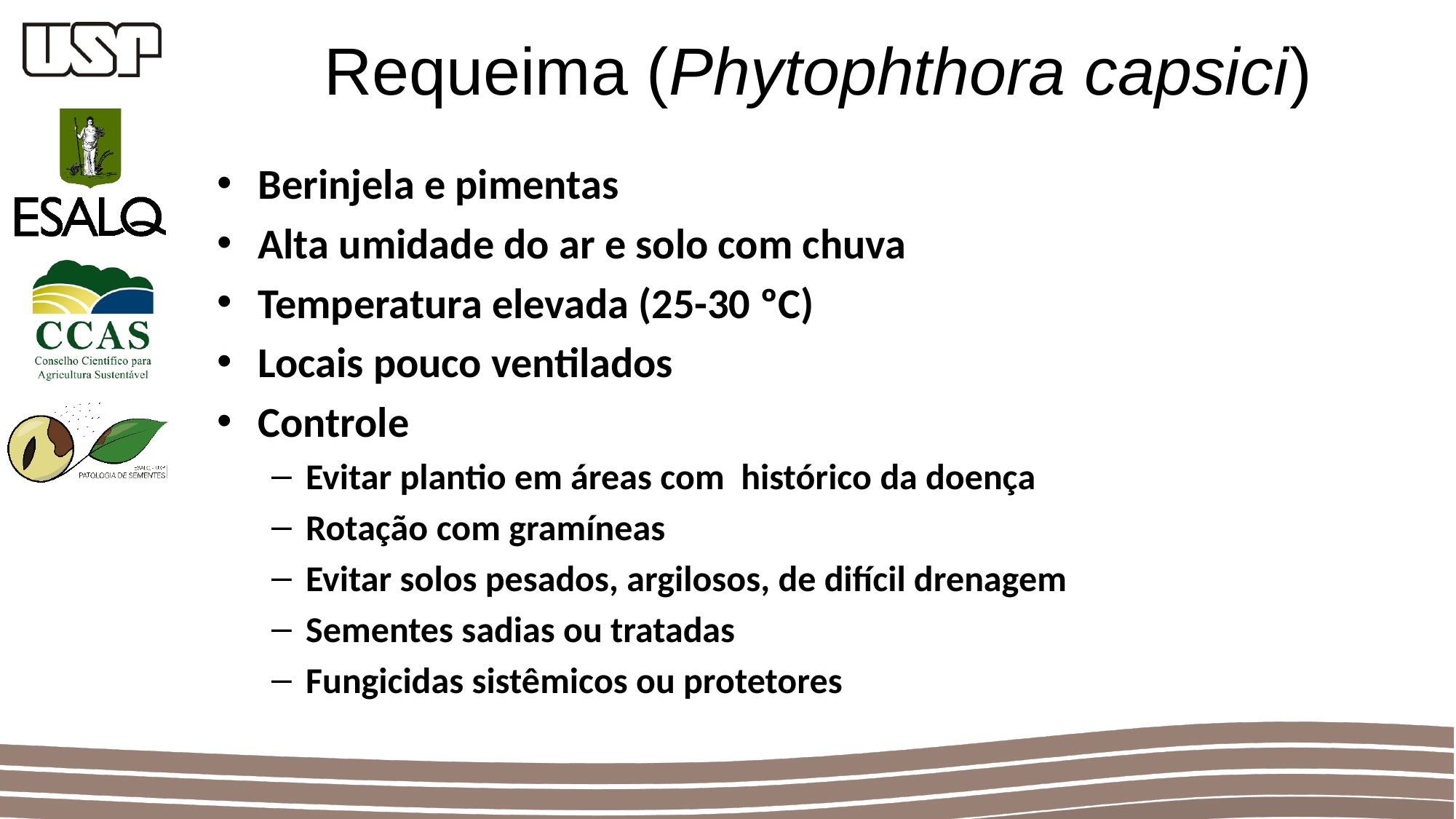

Requeima (Phytophthora capsici)
Berinjela e pimentas
Alta umidade do ar e solo com chuva
Temperatura elevada (25-30 ºC)
Locais pouco ventilados
Controle
Evitar plantio em áreas com  histórico da doença
Rotação com gramíneas
Evitar solos pesados, argilosos, de difícil drenagem
Sementes sadias ou tratadas
Fungicidas sistêmicos ou protetores